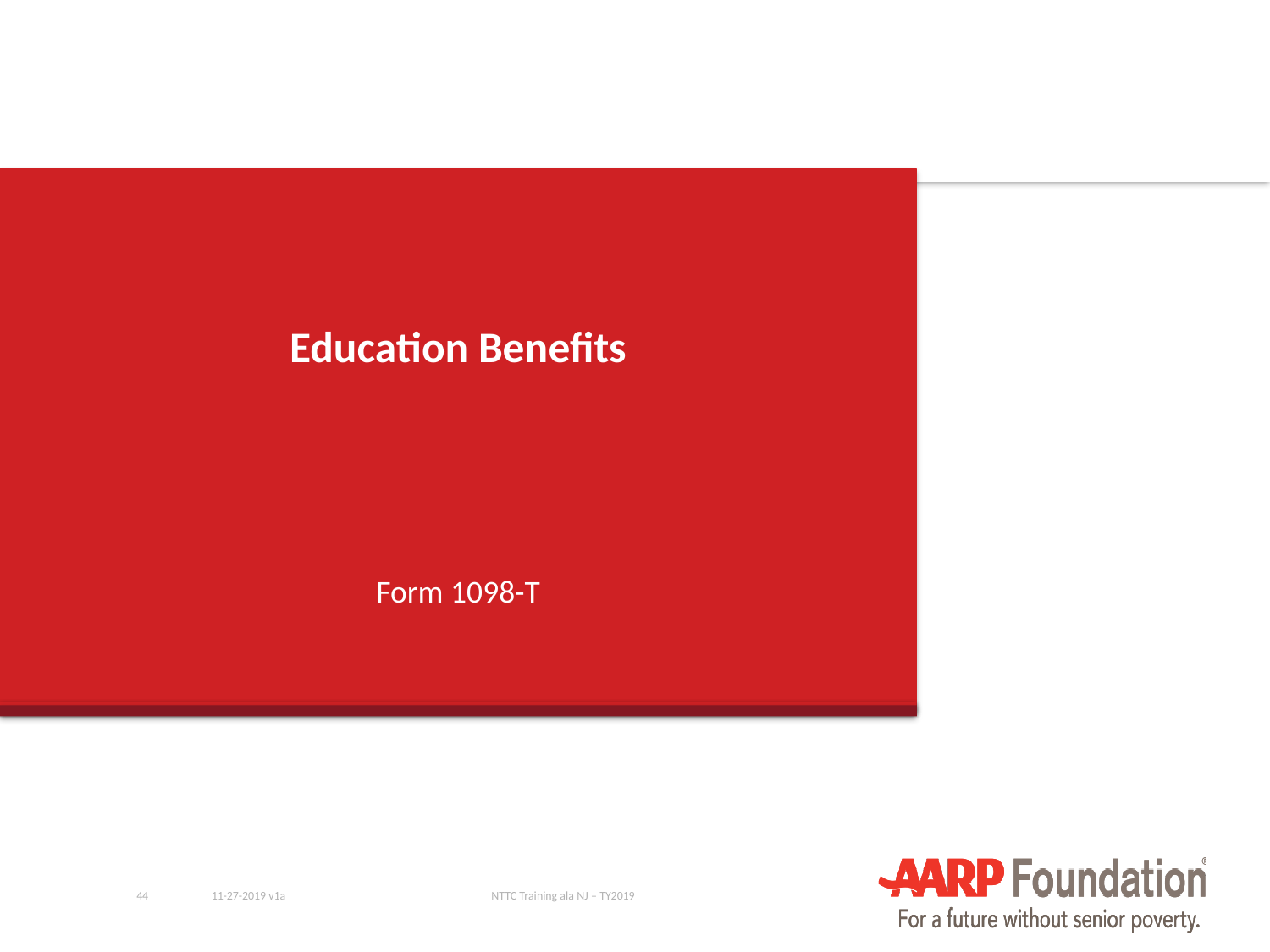

# Education Benefits
Form 1098-T
44
11-27-2019 v1a
NTTC Training ala NJ – TY2019